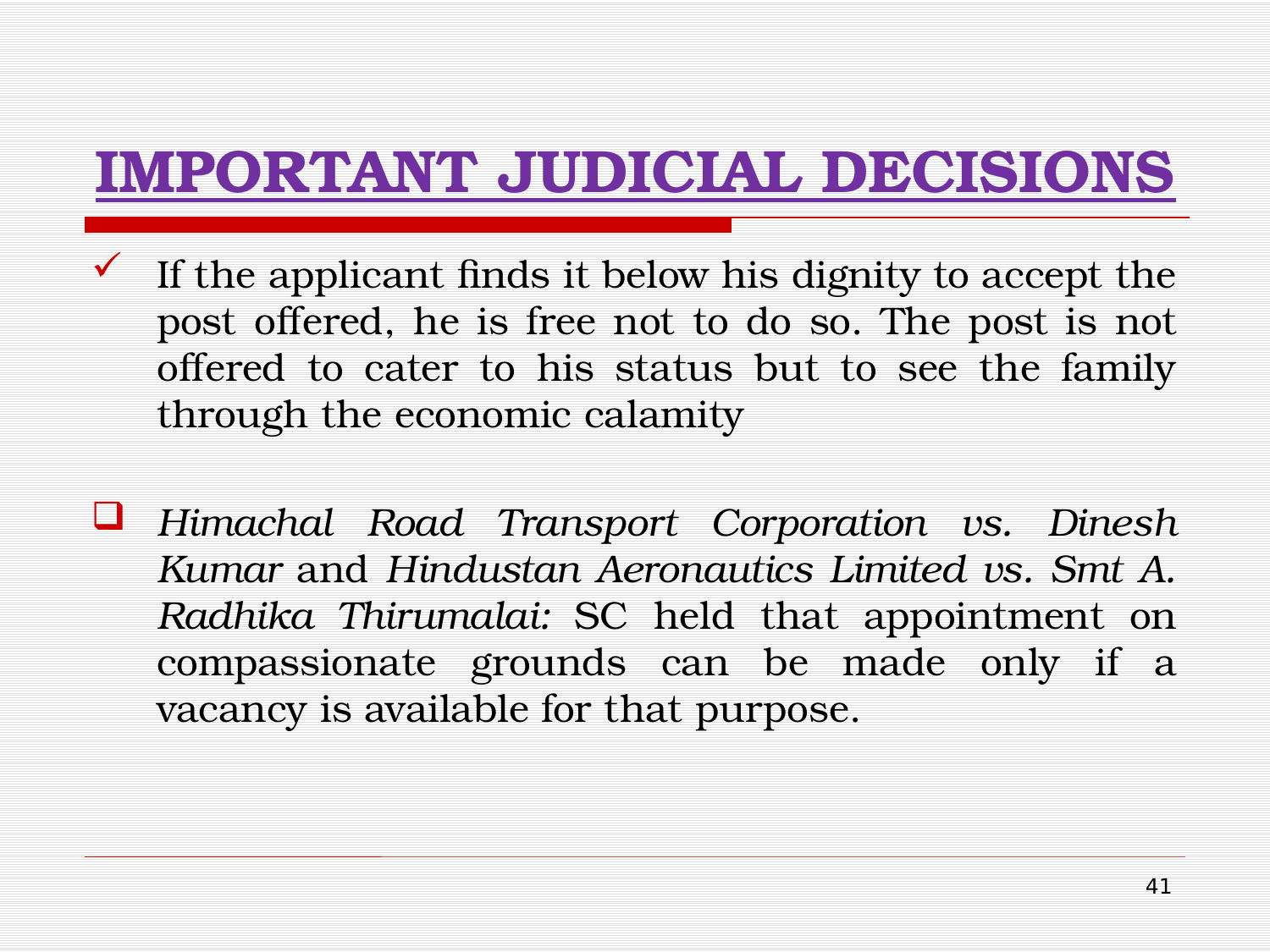

# IMPORTANT JUDICIAL DECISIONS
If the applicant finds it below his dignity to accept the post offered, he is free not to do so. The post is not offered to cater to his status but to see the family through the economic calamity

Himachal Road Transport Corporation vs. Dinesh Kumar and Hindustan Aeronautics Limited vs. Smt A. Radhika Thirumalai: SC held that appointment on compassionate grounds can be made only if a vacancy is available for that purpose.
41